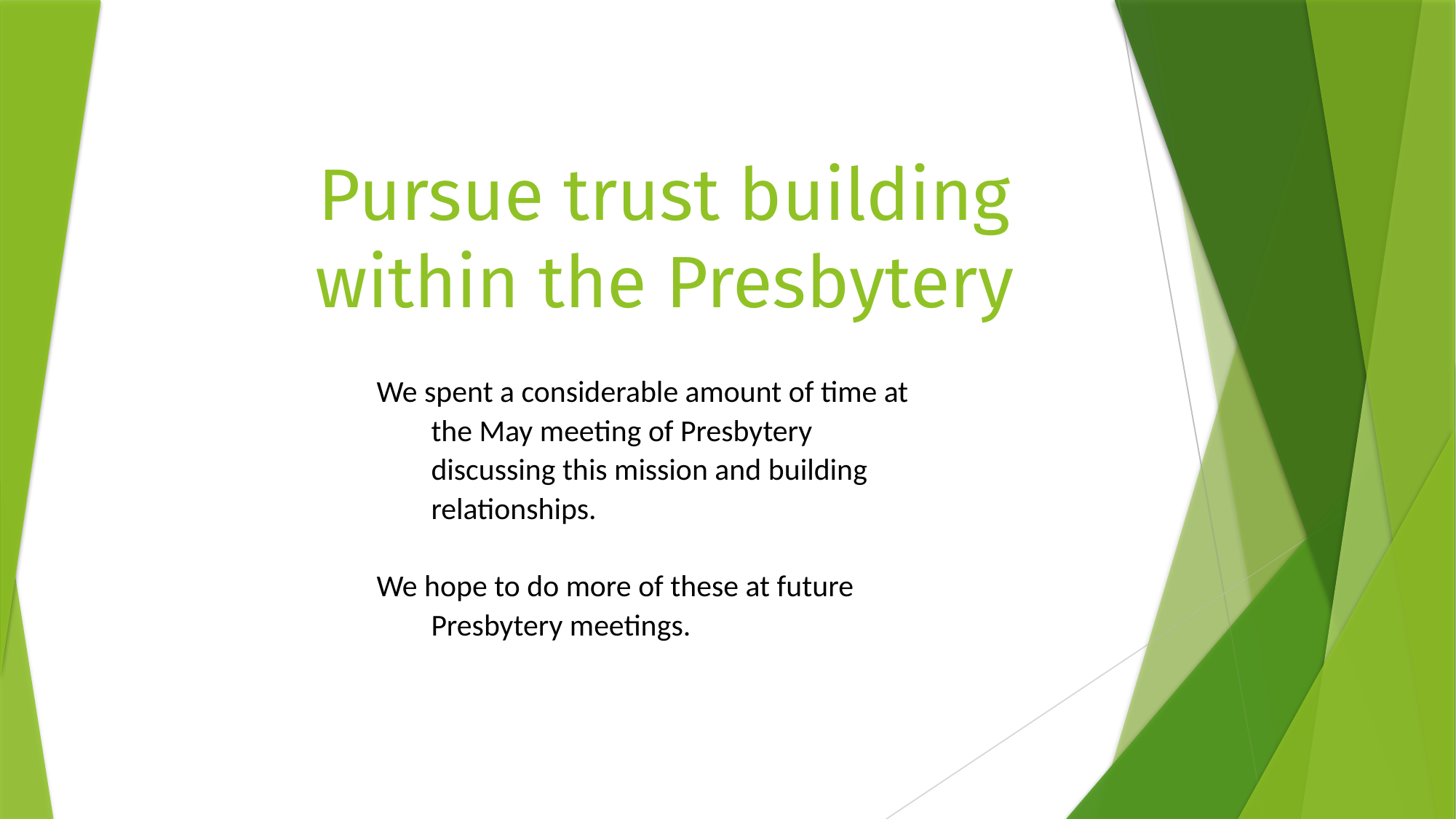

# Pursue trust building within the Presbytery
We spent a considerable amount of time at the May meeting of Presbytery discussing this mission and building relationships.

We hope to do more of these at future Presbytery meetings.